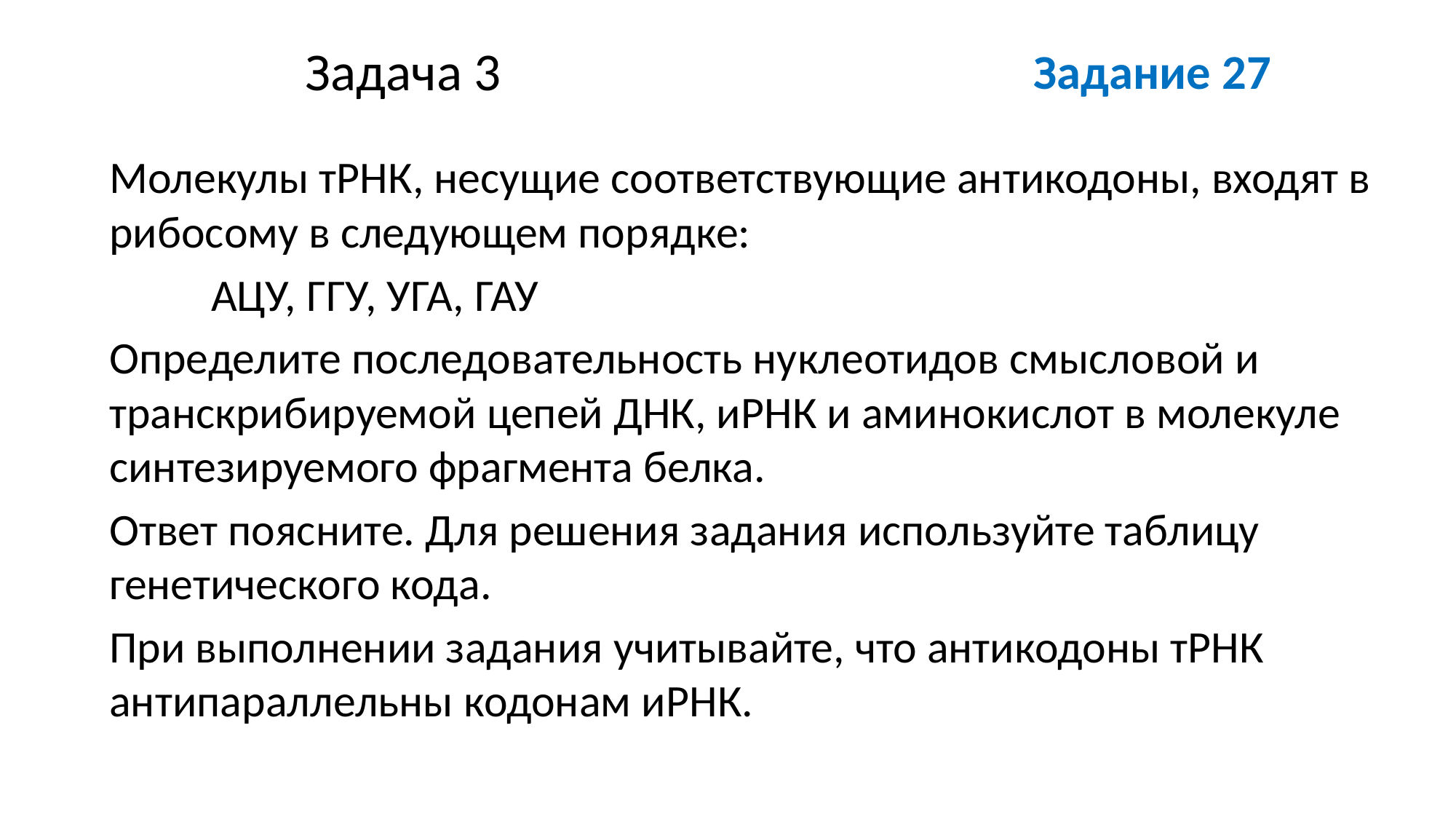

# Задача 3
Задание 27
Молекулы тРНК, несущие соответствующие антикодоны, входят в рибосому в следующем порядке:
				АЦУ, ГГУ, УГА, ГАУ
Определите последовательность нуклеотидов смысловой и транскрибируемой цепей ДНК, иРНК и аминокислот в молекуле синтезируемого фрагмента белка.
Ответ поясните. Для решения задания используйте таблицу генетического кода.
При выполнении задания учитывайте, что антикодоны тРНК антипараллельны кодонам иРНК.